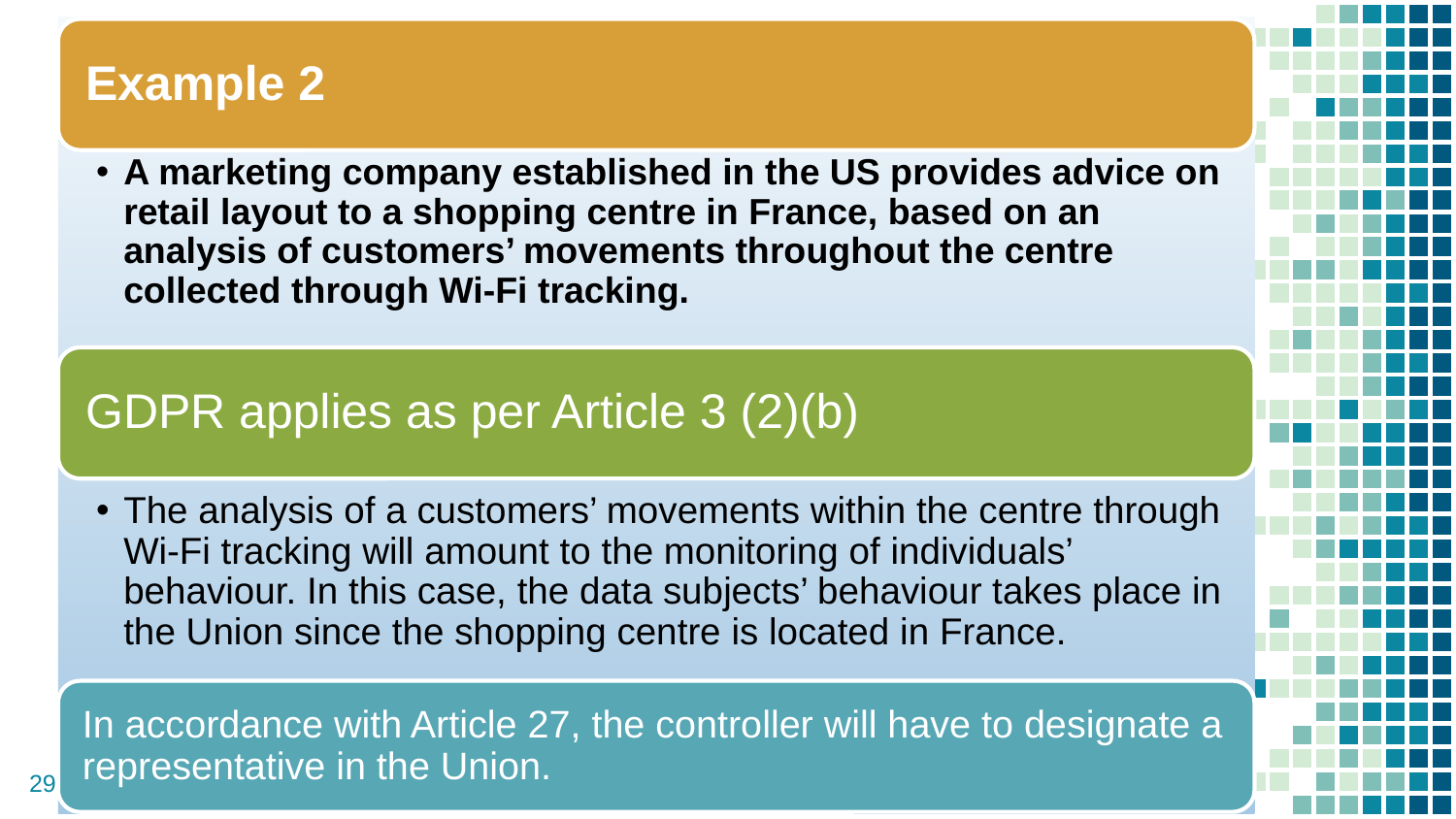

Example 2
A marketing company established in the US provides advice on retail layout to a shopping centre in France, based on an analysis of customers’ movements throughout the centre collected through Wi-Fi tracking.
GDPR applies as per Article 3 (2)(b)
The analysis of a customers’ movements within the centre through Wi-Fi tracking will amount to the monitoring of individuals’ behaviour. In this case, the data subjects’ behaviour takes place in the Union since the shopping centre is located in France.
In accordance with Article 27, the controller will have to designate a representative in the Union.
29